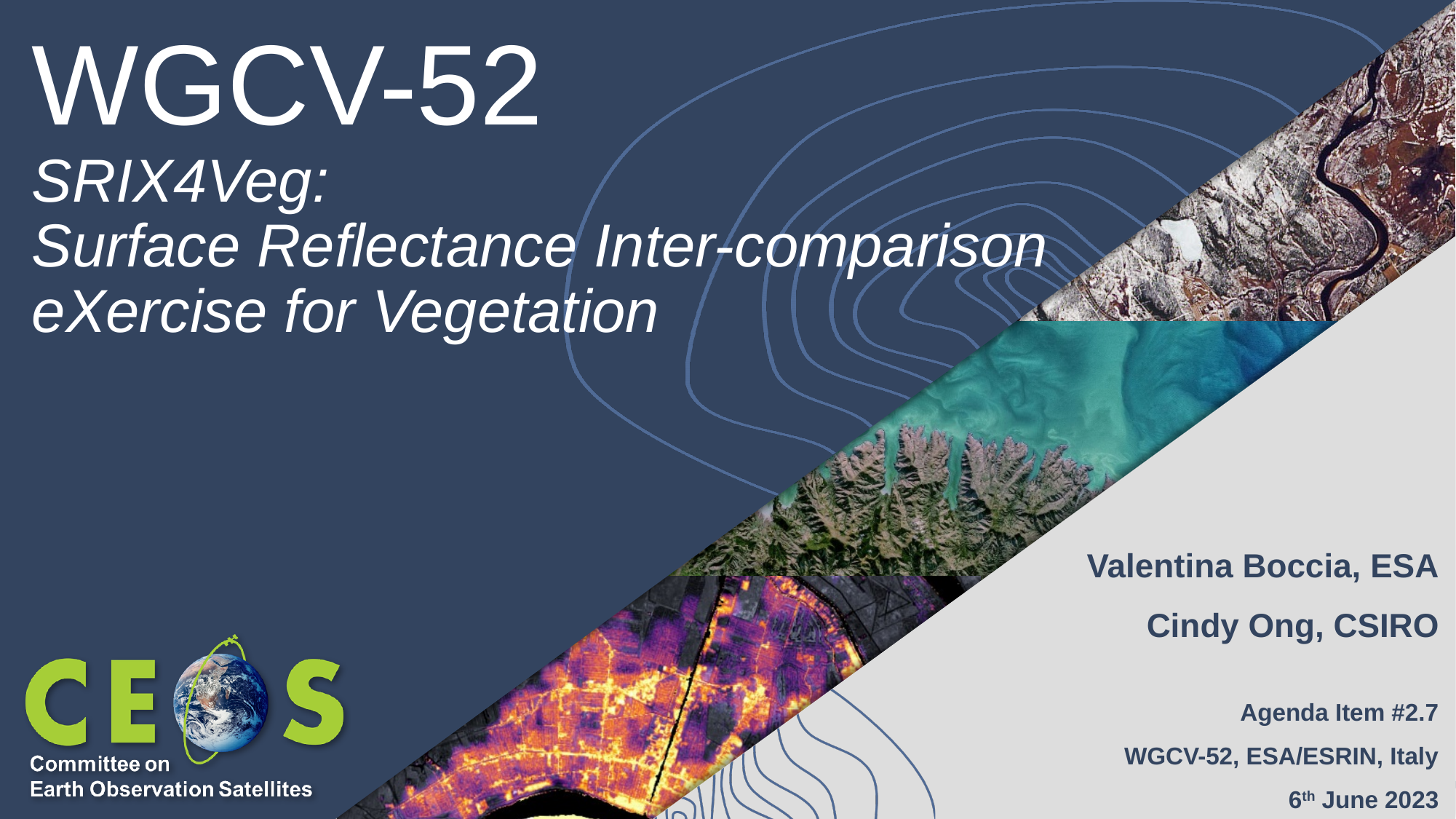

# WGCV-52
SRIX4Veg:
Surface Reflectance Inter-comparison eXercise for Vegetation
Valentina Boccia, ESA
Cindy Ong, CSIRO

Agenda Item #2.7
WGCV-52, ESA/ESRIN, Italy
6th June 2023